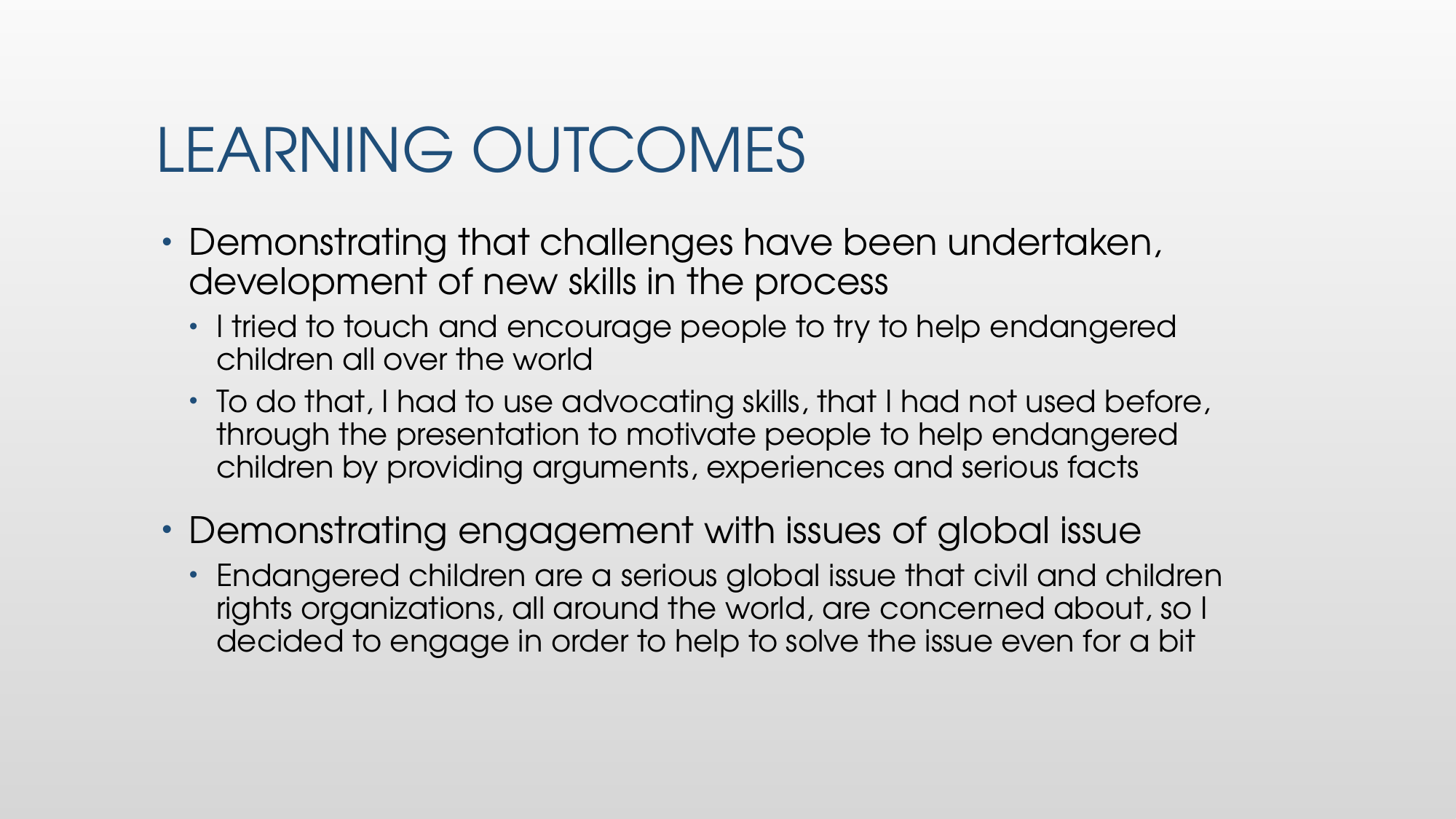

# LEARNING OUTCOMES
Demonstrating that challenges have been undertaken, development of new skills in the process
I tried to touch and encourage people to try to help endangered children all over the world
To do that, I had to use advocating skills, that I had not used before, through the presentation to motivate people to help endangered children by providing arguments, experiences and serious facts
Demonstrating engagement with issues of global issue
Endangered children are a serious global issue that civil and children rights organizations, all around the world, are concerned about, so I decided to engage in order to help to solve the issue even for a bit